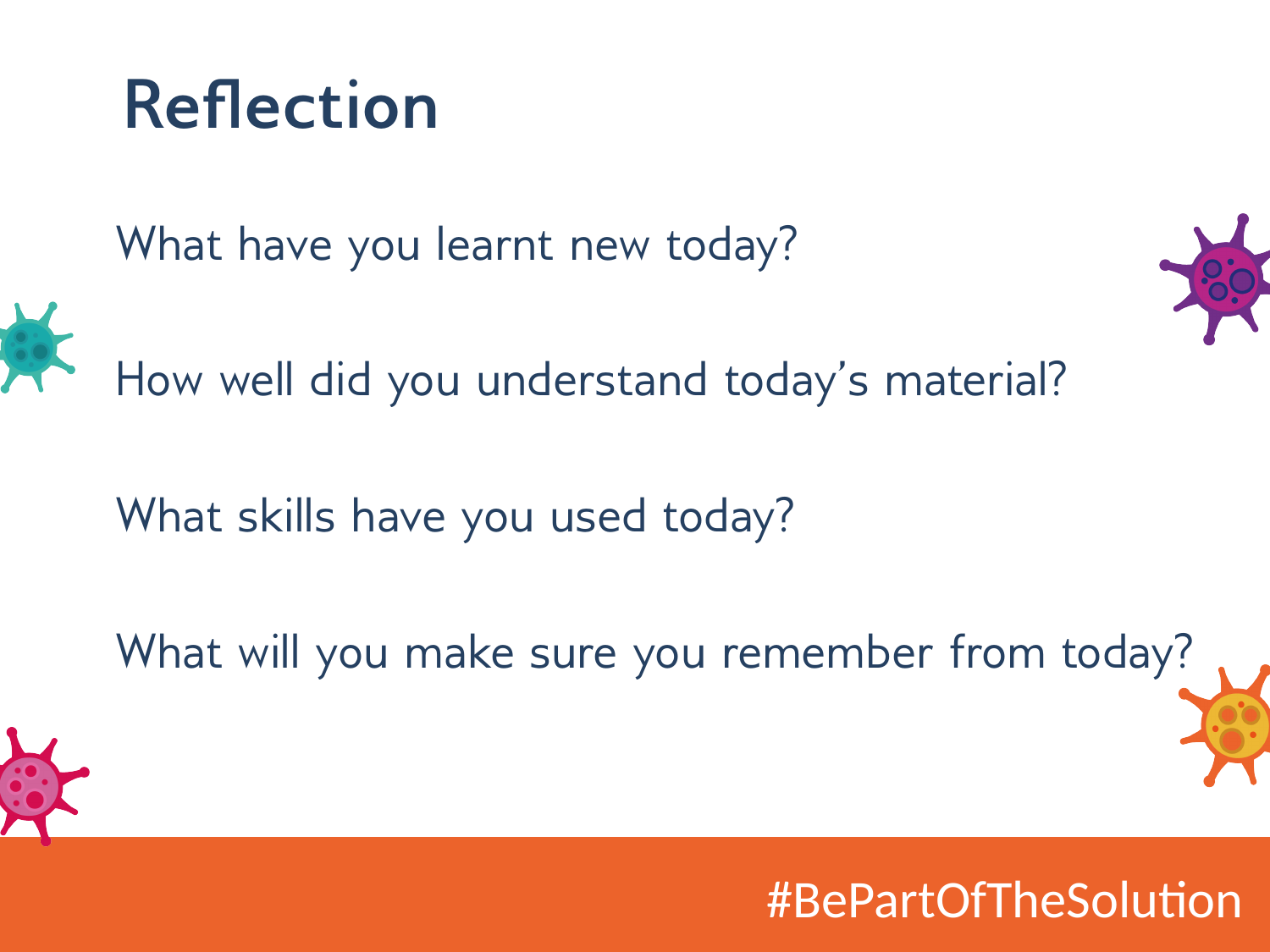

Reflection
What have you learnt new today?

How well did you understand today’s material?

What skills have you used today?

What will you make sure you remember from today?